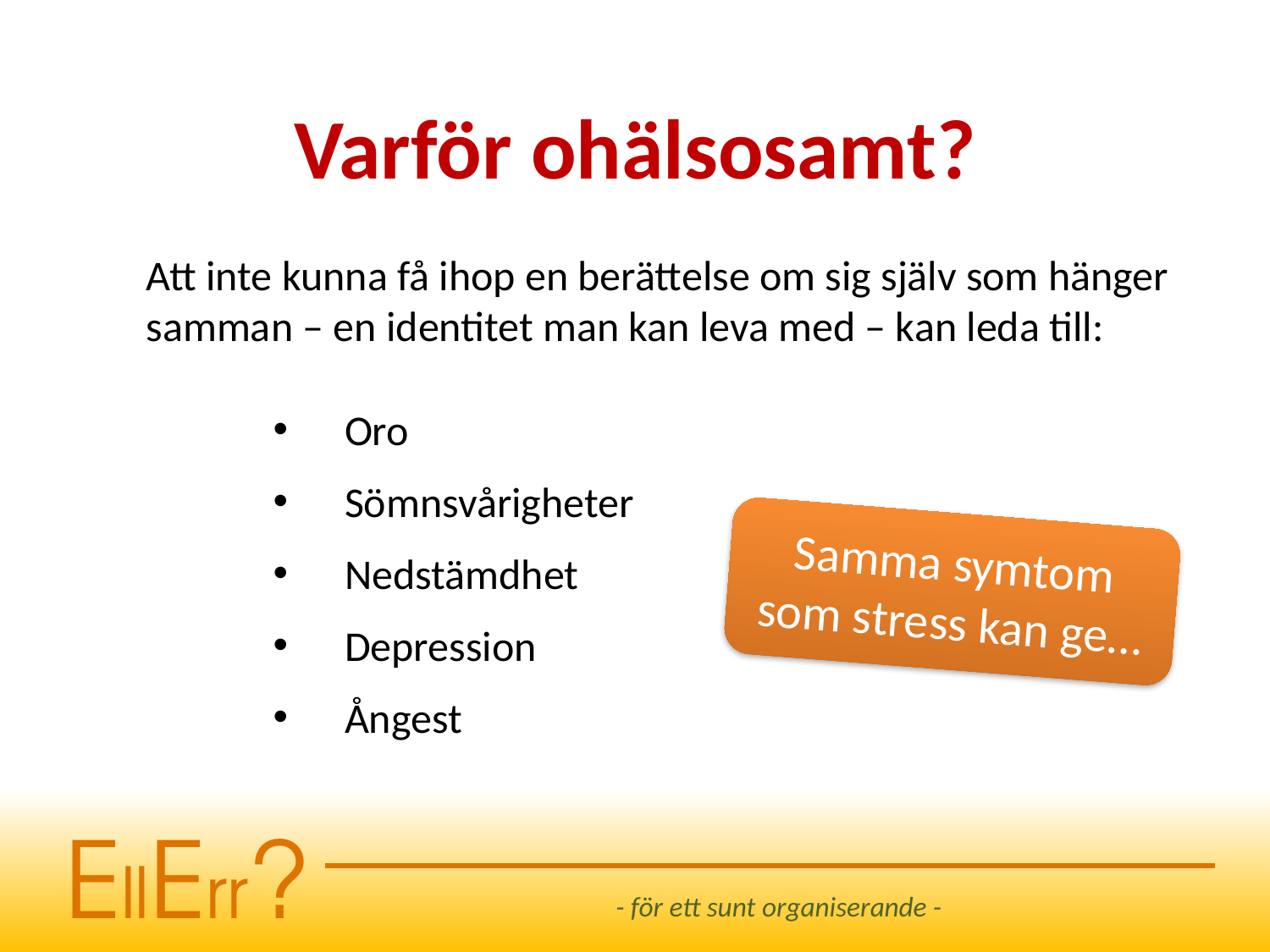

# Varför ohälsosamt?
Att inte kunna få ihop en berättelse om sig själv som hänger samman – en identitet man kan leva med – kan leda till:
Oro
Sömnsvårigheter
Nedstämdhet
Depression
Ångest
Samma symtom som stress kan ge…